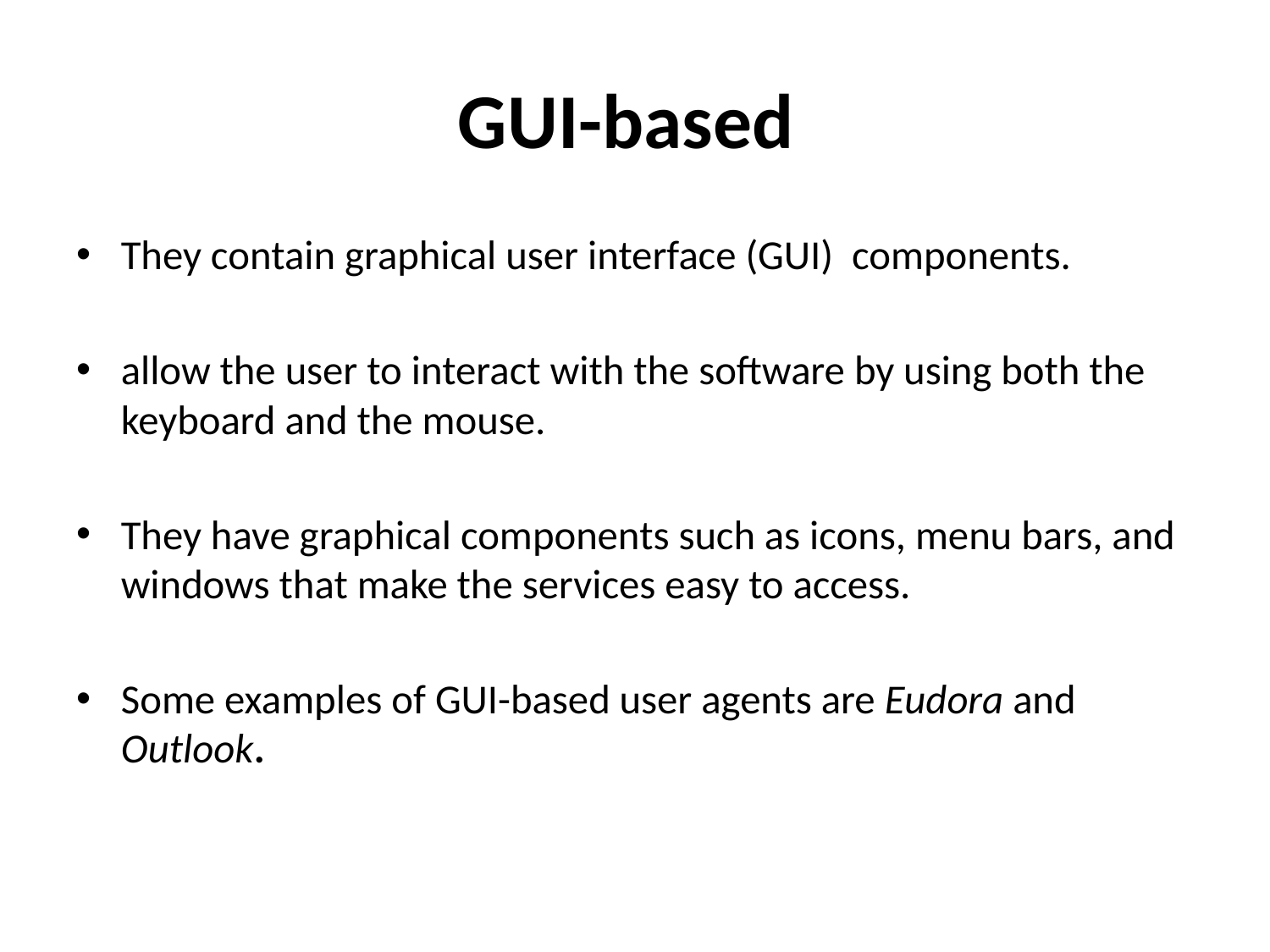

# GUI-based
They contain graphical user interface (GUI)  components.

allow the user to interact with the software by using both the keyboard and the mouse.

They have graphical components such as icons, menu bars, and windows that make the services easy to access.

Some examples of GUI-based user agents are Eudora and Outlook.